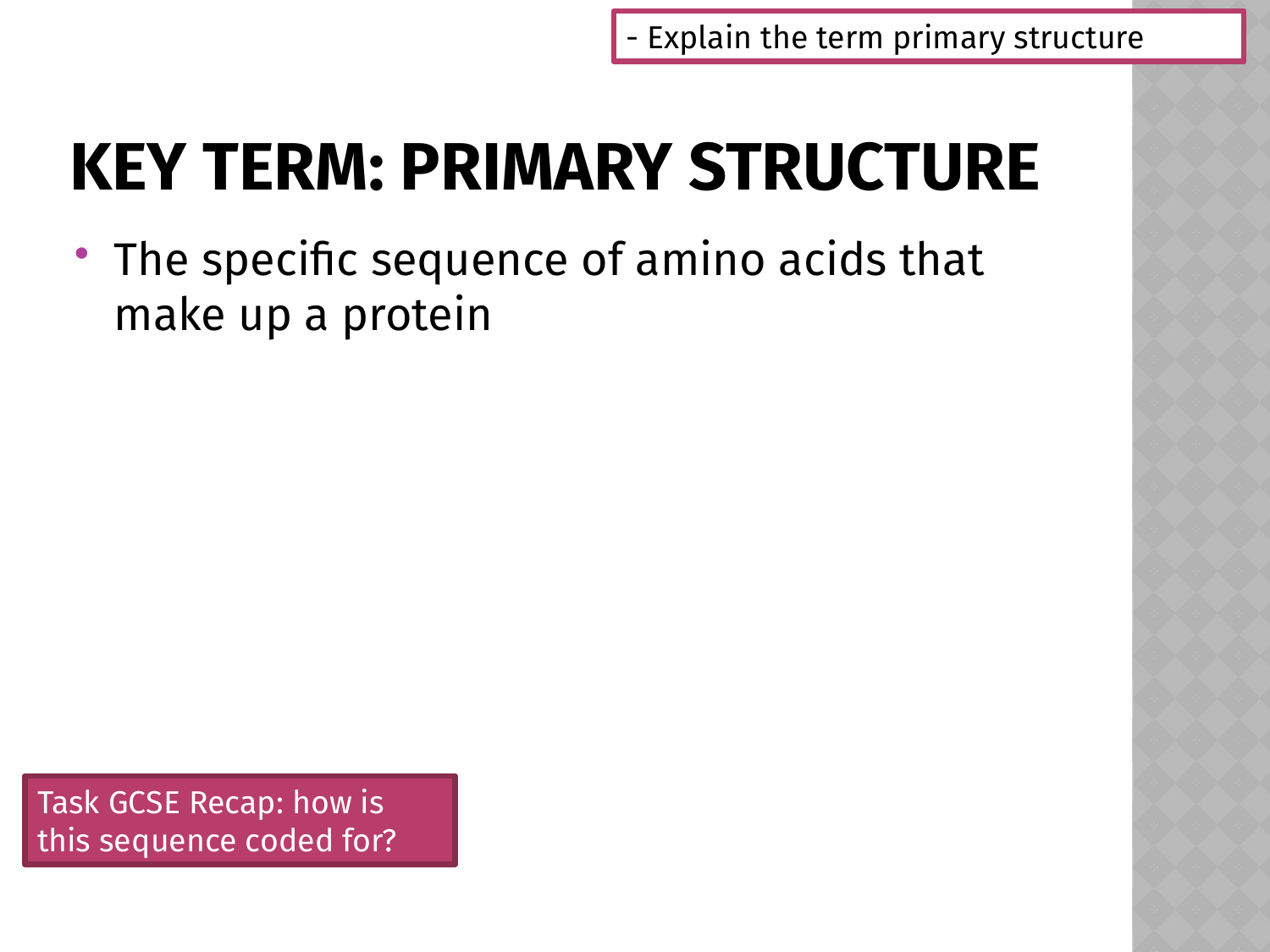

- Explain the term primary structure
# Key Term: Primary Structure
The specific sequence of amino acids that make up a protein
Task GCSE Recap: how is this sequence coded for?